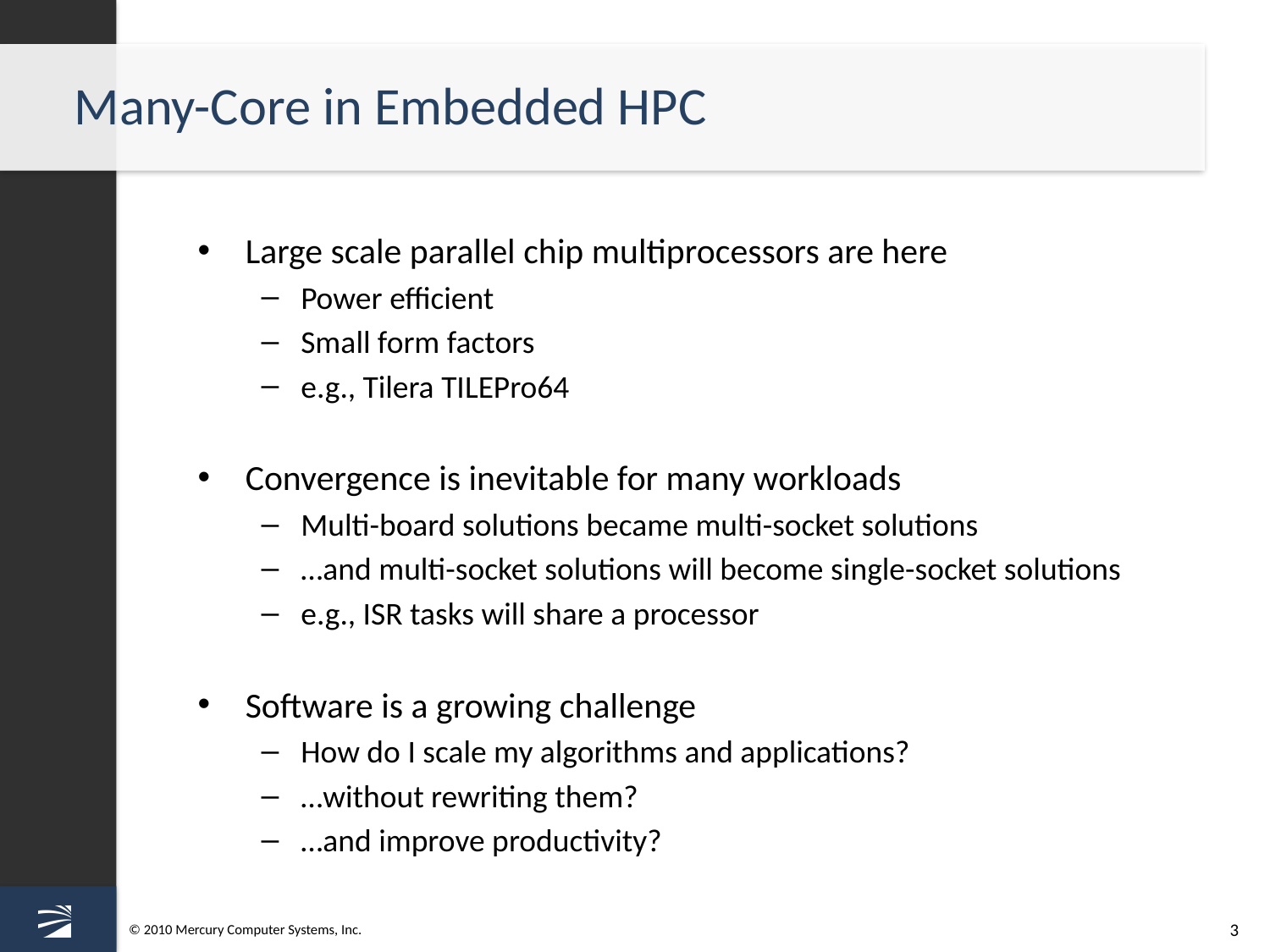

# Many-Core in Embedded HPC
Large scale parallel chip multiprocessors are here
Power efficient
Small form factors
e.g., Tilera TILEPro64

Convergence is inevitable for many workloads
Multi-board solutions became multi-socket solutions
…and multi-socket solutions will become single-socket solutions
e.g., ISR tasks will share a processor

Software is a growing challenge
How do I scale my algorithms and applications?
…without rewriting them?
…and improve productivity?
3